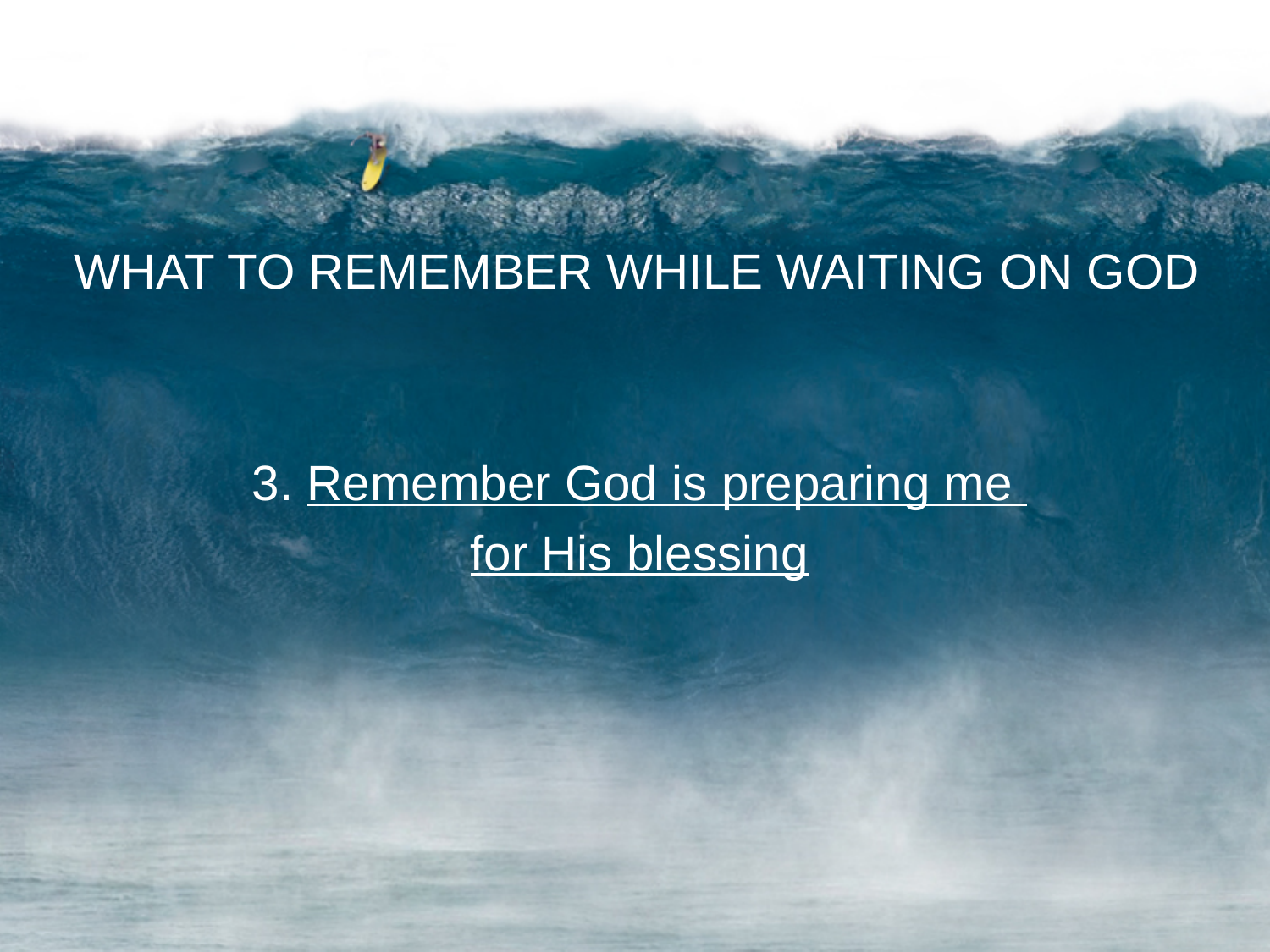

WHAT TO REMEMBER WHILE WAITING ON GOD
3. Remember God is preparing me
for His blessing